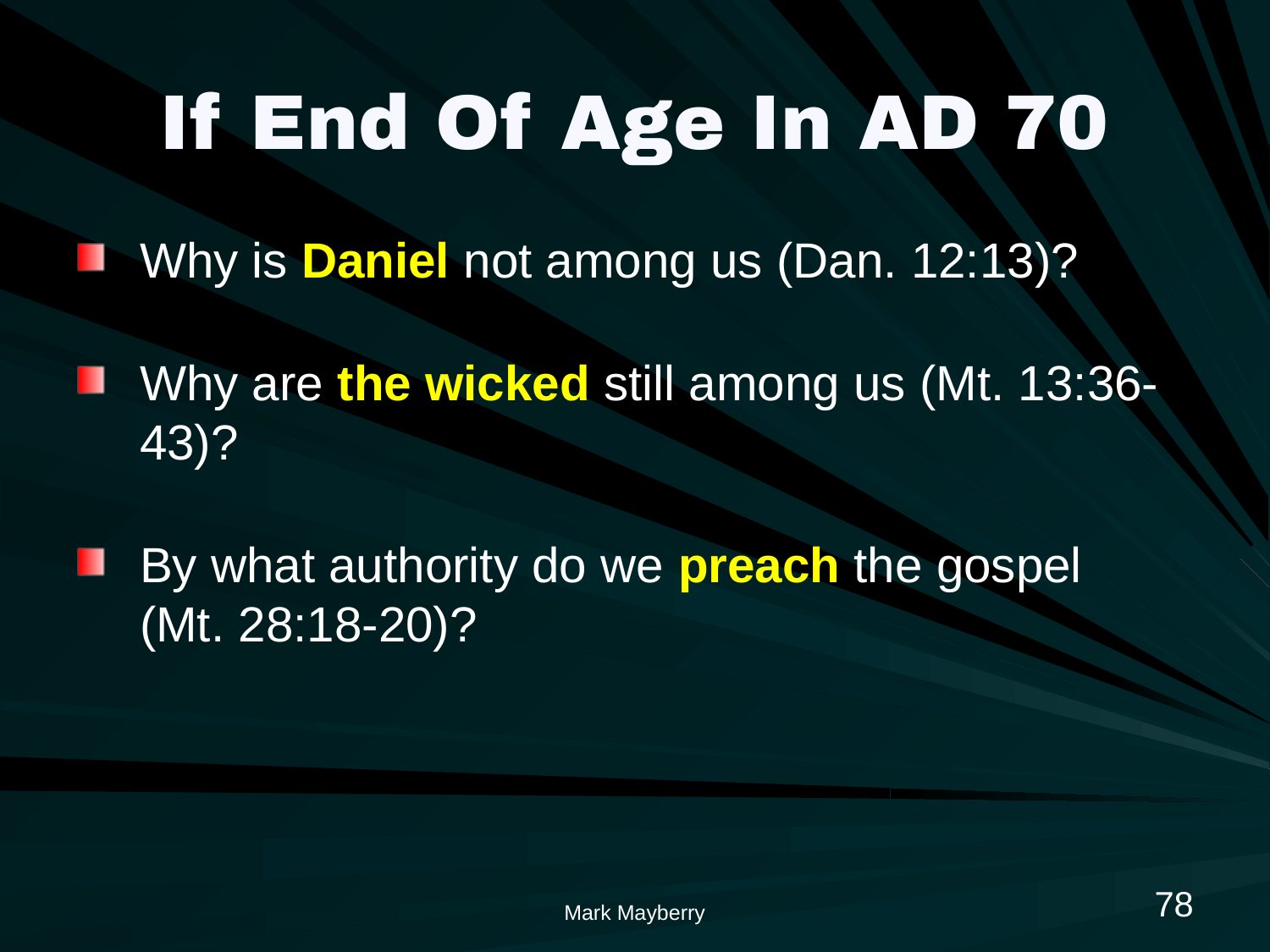

# If End Of Age In AD 70
Why is Daniel not among us (Dan. 12:13)?
Why are the wicked still among us (Mt. 13:36-43)?
By what authority do we preach the gospel  (Mt. 28:18-20)?
78
Mark Mayberry